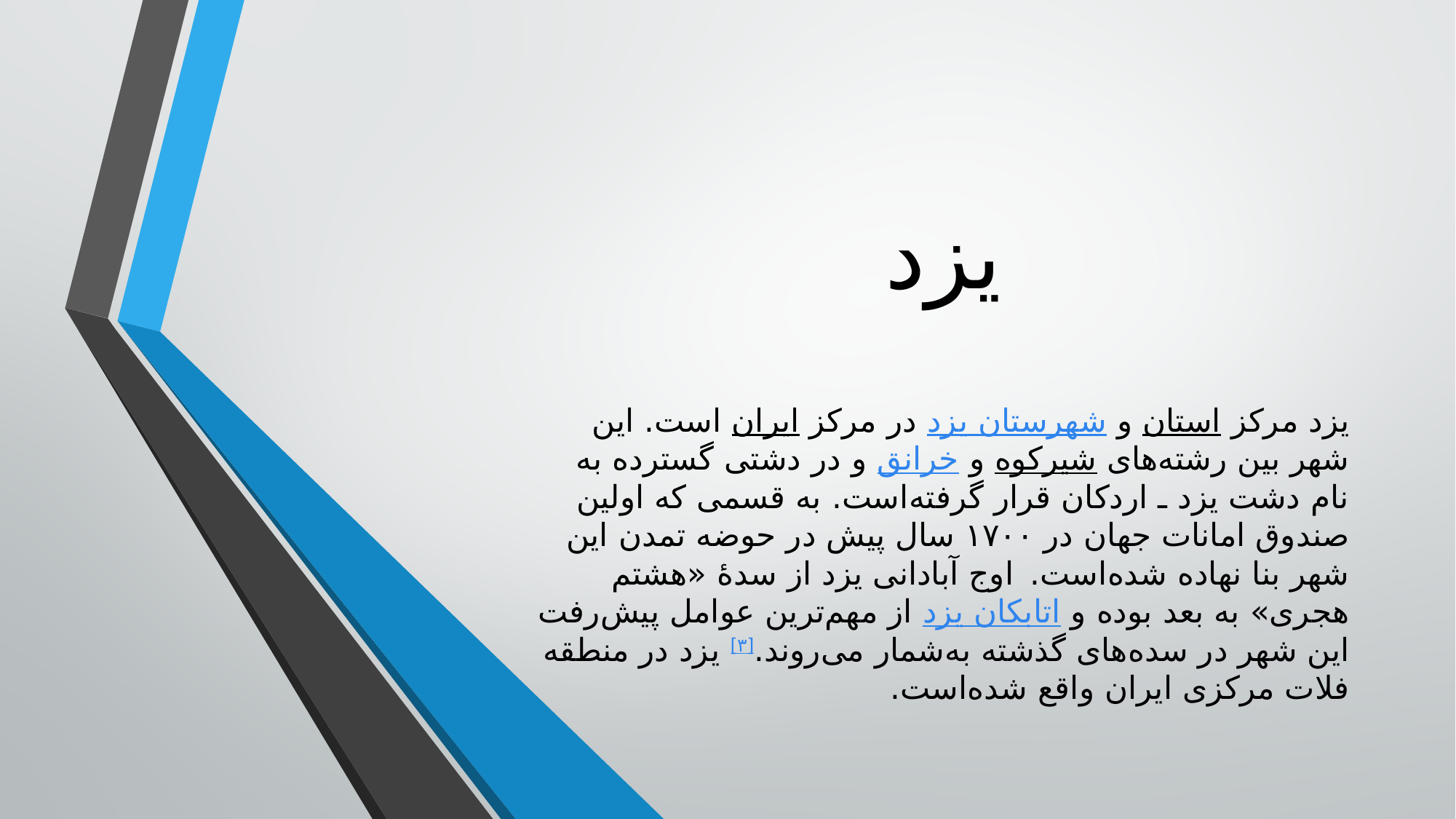

# یزد
یزد مرکز استان و شهرستان یزد در مرکز ایران است. این شهر بین رشته‌های شیرکوه و خرانق و در دشتی گسترده به نام دشت یزد ـ اردکان قرار گرفته‌است. به قسمی که اولین صندوق امانات جهان در ۱۷۰۰ سال پیش در حوضه تمدن این شهر بنا نهاده شده‌است.  اوج آبادانی یزد از سدهٔ «هشتم هجری» به بعد بوده و اتابکان یزد از مهم‌ترین عوامل پیش‌رفت این شهر در سده‌های گذشته به‌شمار می‌روند.[۳] یزد در منطقه فلات مرکزی ایران واقع شده‌است.